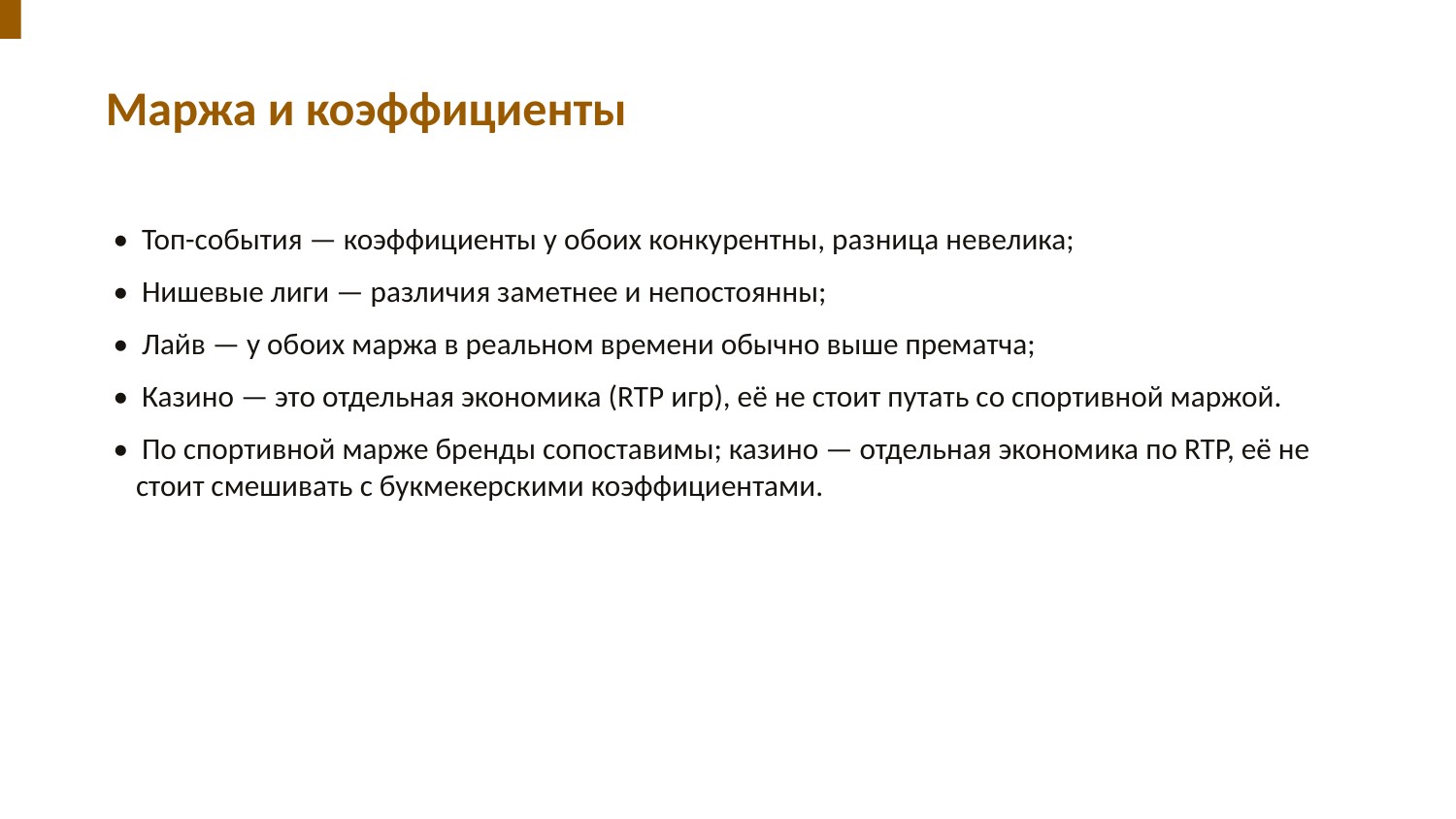

Маржа и коэффициенты
•  Топ-события — коэффициенты у обоих конкурентны, разница невелика;
•  Нишевые лиги — различия заметнее и непостоянны;
•  Лайв — у обоих маржа в реальном времени обычно выше прематча;
•  Казино — это отдельная экономика (RTP игр), её не стоит путать со спортивной маржой.
•  По спортивной марже бренды сопоставимы; казино — отдельная экономика по RTP, её не стоит смешивать с букмекерскими коэффициентами.